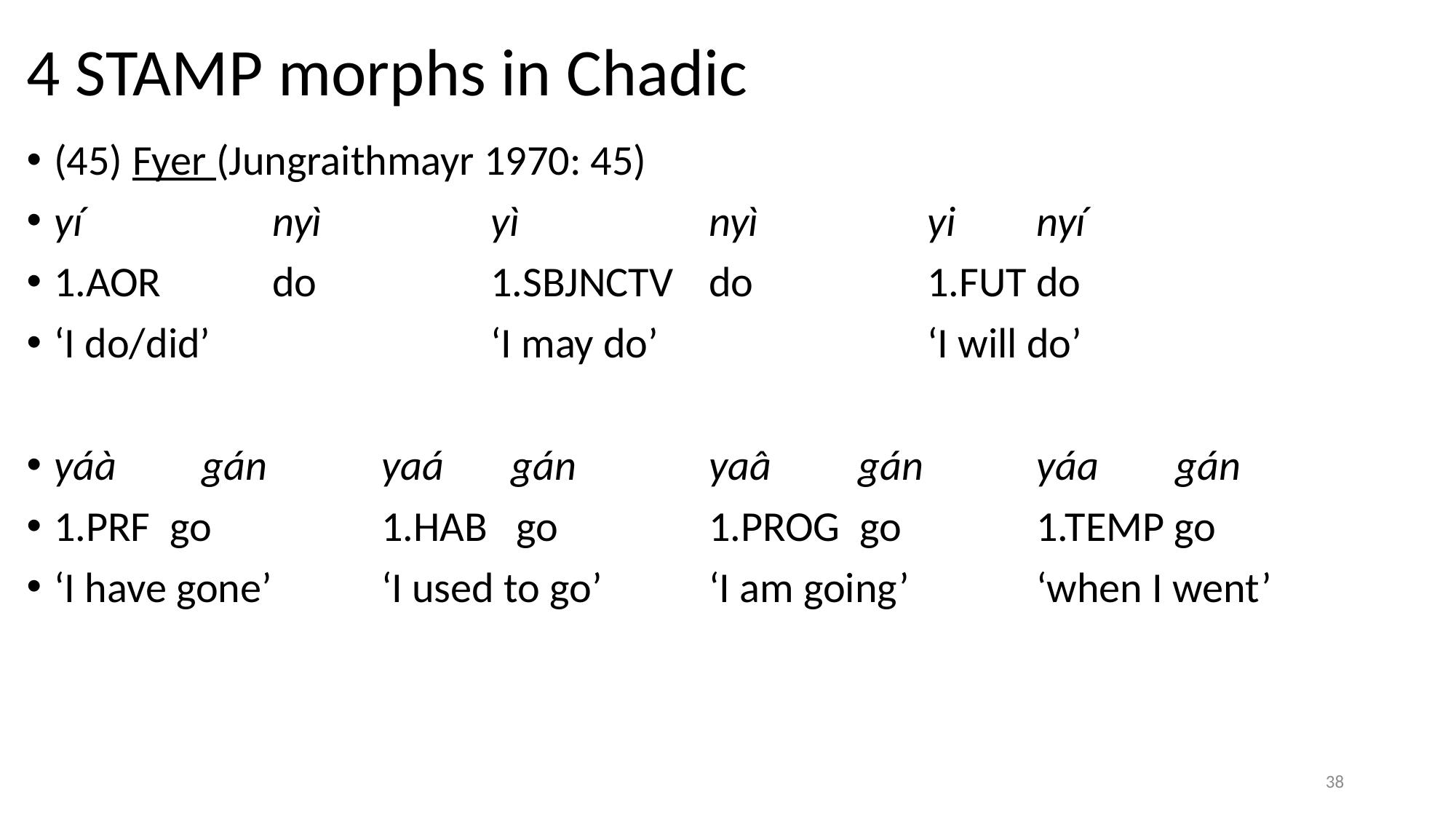

# 4 STAMP morphs in Chadic
(45) Fyer (Jungraithmayr 1970: 45)
yí 		nyì 		yì 		nyì 		yi 	nyí
1.AOR 	do 		1.SBJNCTV 	do 		1.FUT do
‘I do/did’ 			‘I may do’ 			‘I will do’

yáà 	    gán 	yaá       gán 		yaâ         gán 	yáa        gán
1.PRF  go 		1.HAB   go 		1.PROG  go 		1.TEMP go
‘I have gone’ 	‘I used to go’ 	‘I am going’ 		‘when I went’

38